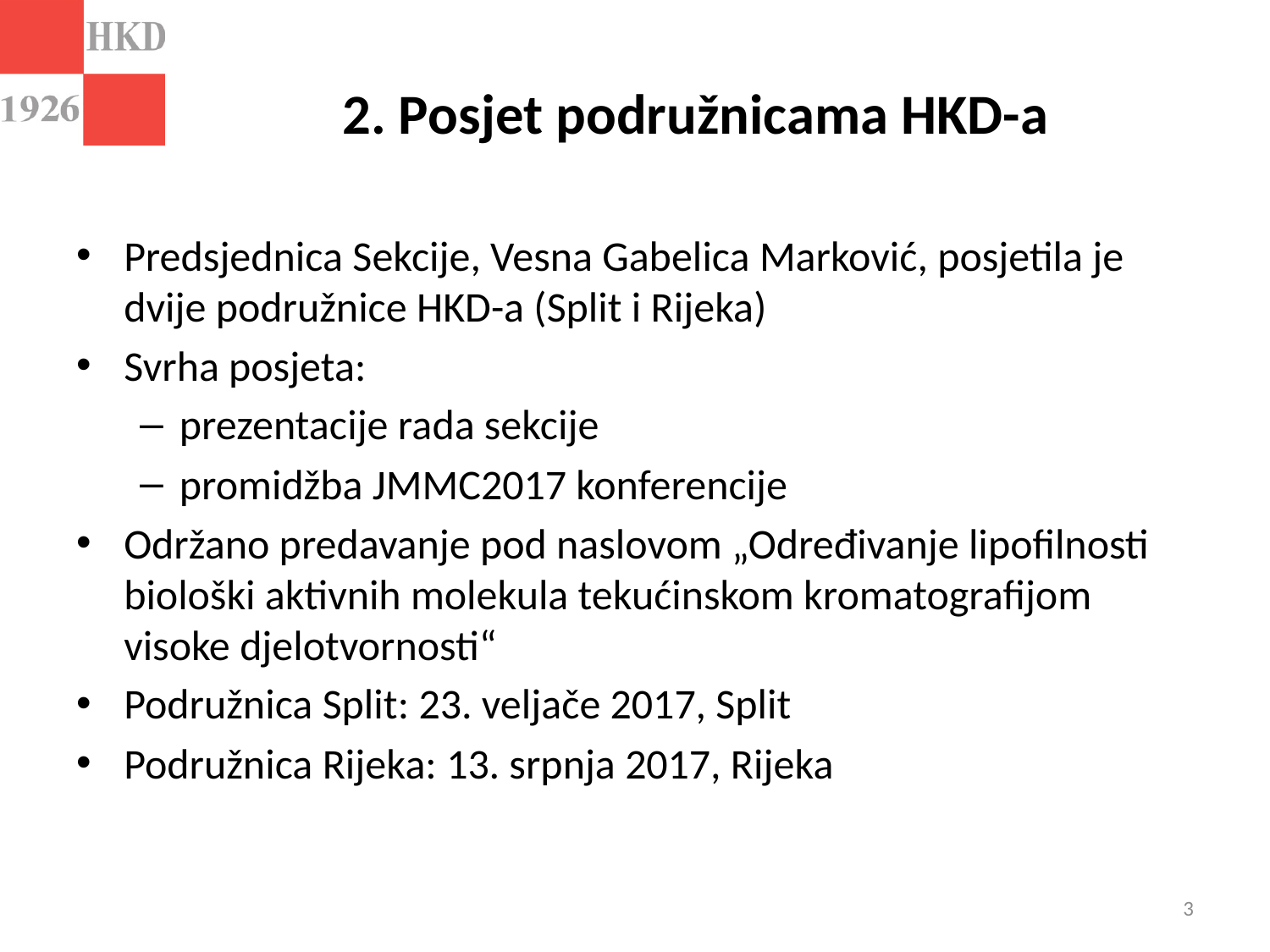

# 2. Posjet podružnicama HKD-a
Predsjednica Sekcije, Vesna Gabelica Marković, posjetila je dvije podružnice HKD-a (Split i Rijeka)
Svrha posjeta:
prezentacije rada sekcije
promidžba JMMC2017 konferencije
Održano predavanje pod naslovom „Određivanje lipofilnosti biološki aktivnih molekula tekućinskom kromatografijom visoke djelotvornosti“
Podružnica Split: 23. veljače 2017, Split
Podružnica Rijeka: 13. srpnja 2017, Rijeka

3